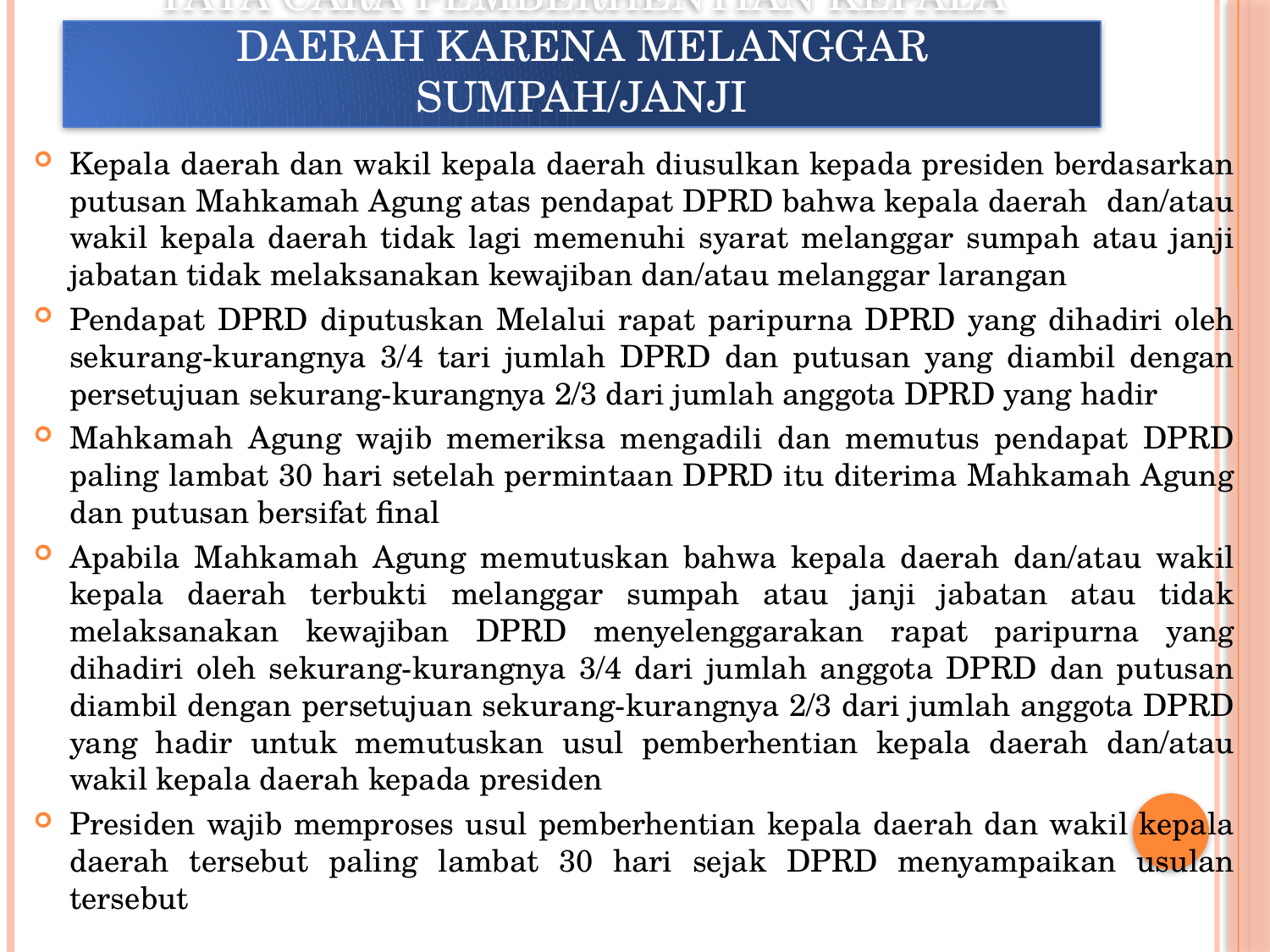

# Tata cara pemberhentian kepala daerah karena melanggar sumpah/janji
Kepala daerah dan wakil kepala daerah diusulkan kepada presiden berdasarkan putusan Mahkamah Agung atas pendapat DPRD bahwa kepala daerah  dan/atau wakil kepala daerah tidak lagi memenuhi syarat melanggar sumpah atau janji jabatan tidak melaksanakan kewajiban dan/atau melanggar larangan
Pendapat DPRD diputuskan Melalui rapat paripurna DPRD yang dihadiri oleh sekurang-kurangnya 3/4 tari jumlah DPRD dan putusan yang diambil dengan persetujuan sekurang-kurangnya 2/3 dari jumlah anggota DPRD yang hadir
Mahkamah Agung wajib memeriksa mengadili dan memutus pendapat DPRD paling lambat 30 hari setelah permintaan DPRD itu diterima Mahkamah Agung dan putusan bersifat final
Apabila Mahkamah Agung memutuskan bahwa kepala daerah dan/atau wakil kepala daerah terbukti melanggar sumpah atau janji jabatan atau tidak melaksanakan kewajiban DPRD menyelenggarakan rapat paripurna yang dihadiri oleh sekurang-kurangnya 3/4 dari jumlah anggota DPRD dan putusan diambil dengan persetujuan sekurang-kurangnya 2/3 dari jumlah anggota DPRD yang hadir untuk memutuskan usul pemberhentian kepala daerah dan/atau wakil kepala daerah kepada presiden
Presiden wajib memproses usul pemberhentian kepala daerah dan wakil kepala daerah tersebut paling lambat 30 hari sejak DPRD menyampaikan usulan tersebut